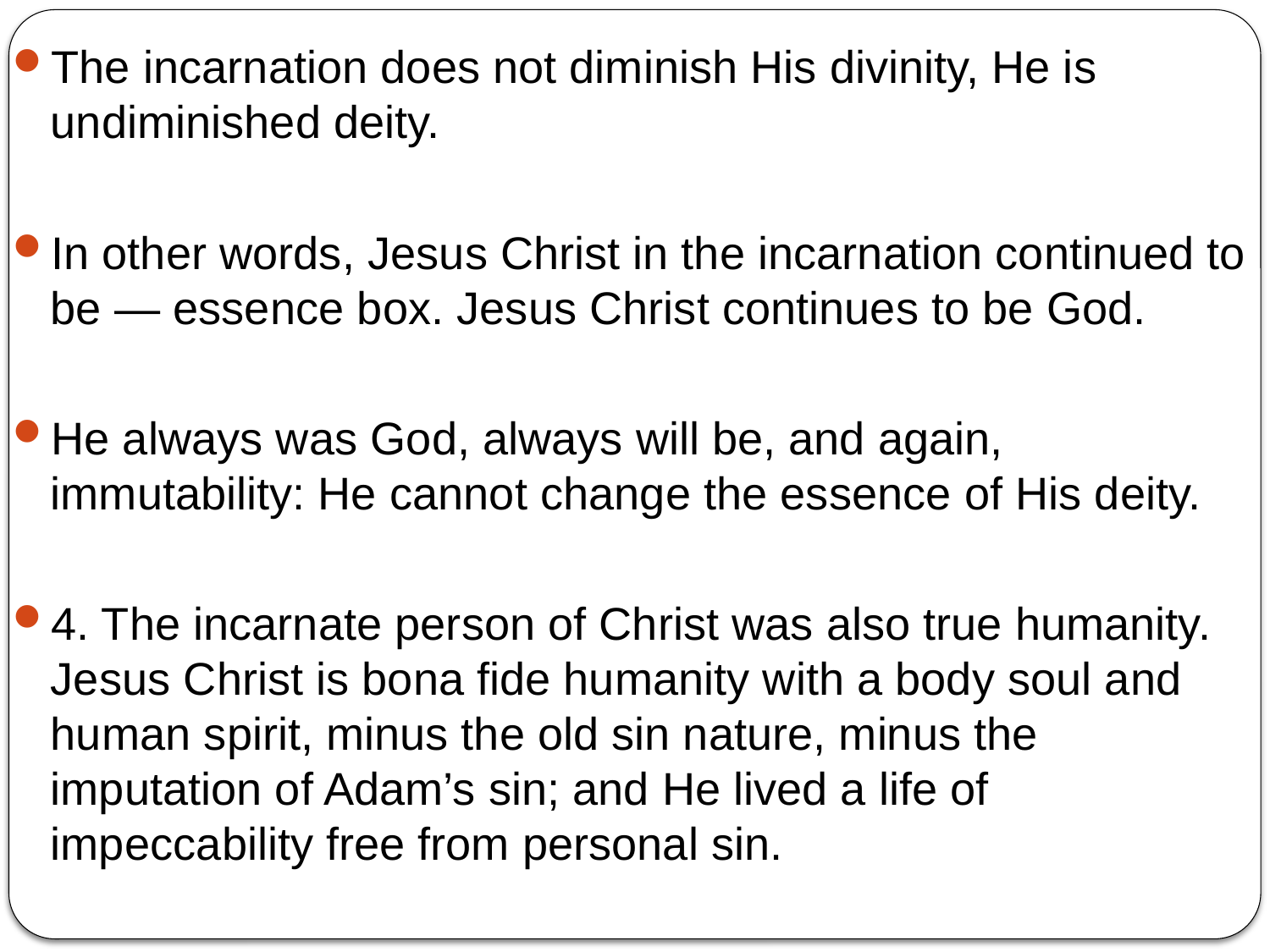

The incarnation does not diminish His divinity, He is undiminished deity.

In other words, Jesus Christ in the incarnation continued to be — essence box. Jesus Christ continues to be God.

He always was God, always will be, and again, immutability: He cannot change the essence of His deity.

4. The incarnate person of Christ was also true humanity. Jesus Christ is bona fide humanity with a body soul and human spirit, minus the old sin nature, minus the imputation of Adam’s sin; and He lived a life of impeccability free from personal sin.